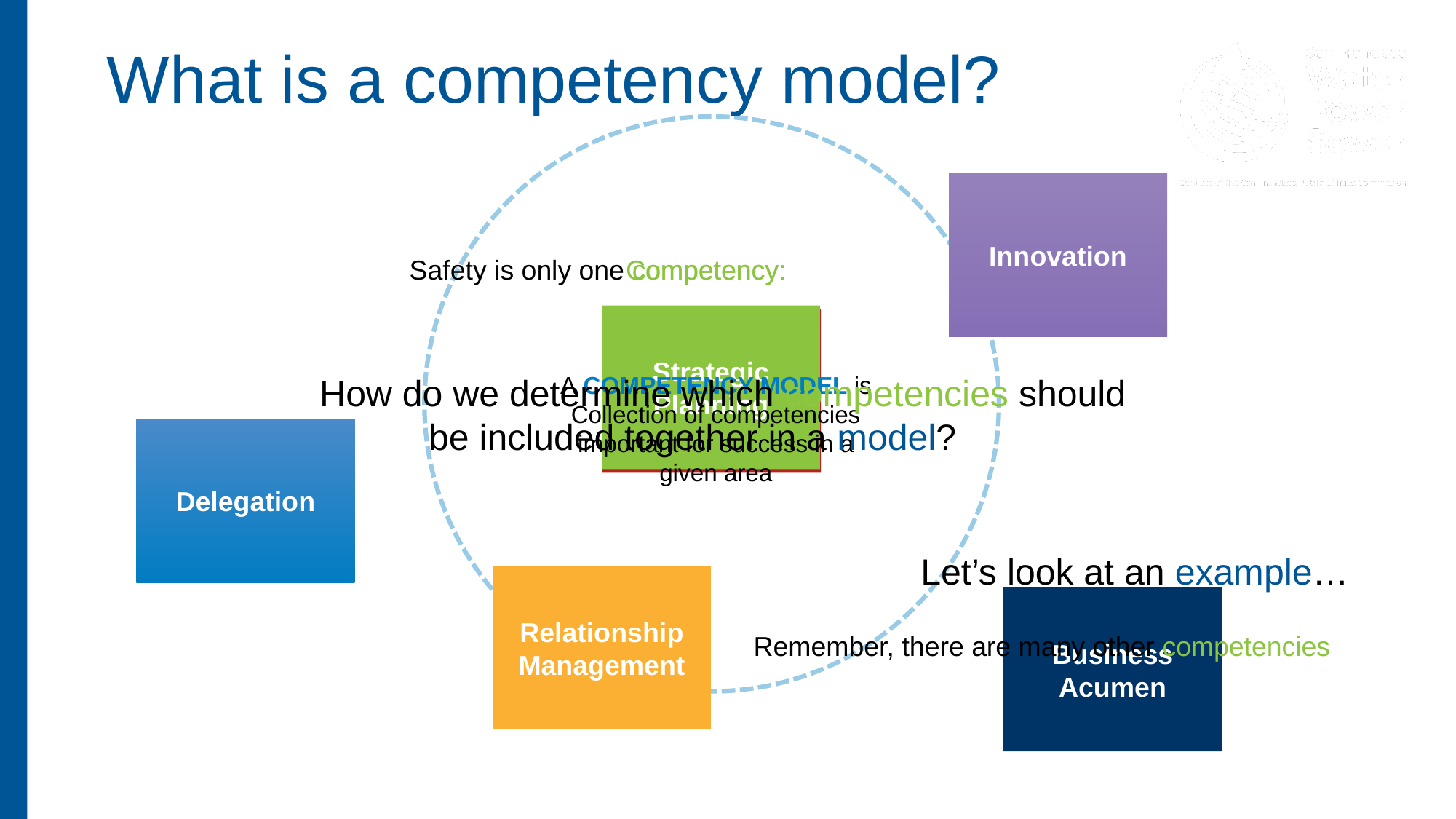

What is a competency model?

Innovation
Safety is only one competency
Competency:
Strategic Planning
Safety
A COMPETENCY MODEL is
Collection of competencies important for success in a given area
How do we determine which competencies should
	be included together in a model?
Delegation
Let’s look at an example…
Relationship Management
Business Acumen
Remember, there are many other competencies